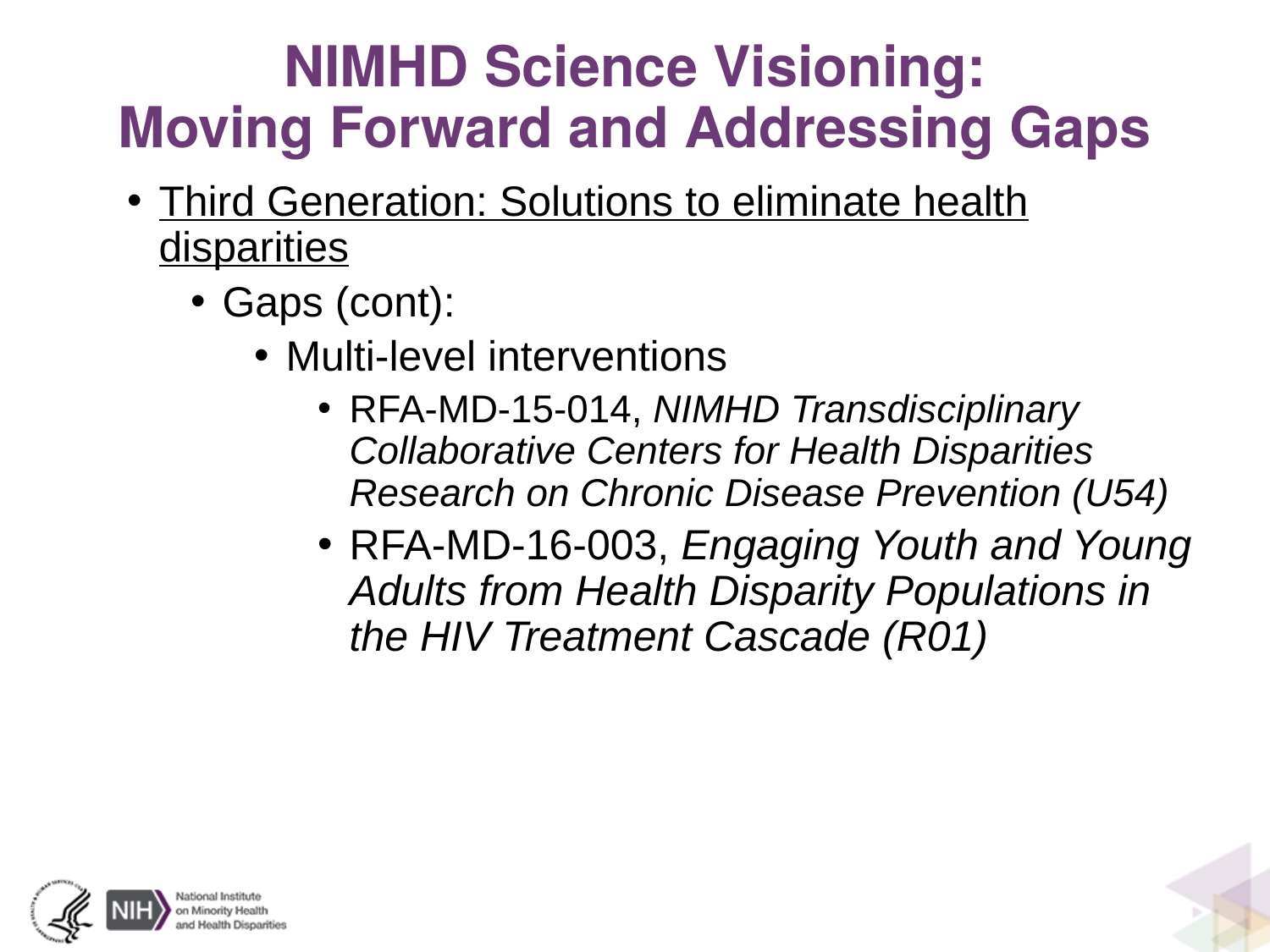

# NIMHD Science Visioning: Moving Forward and Addressing Gaps
Third Generation: Solutions to eliminate health disparities
Gaps (cont):
Multi-level interventions
RFA-MD-15-014, NIMHD Transdisciplinary Collaborative Centers for Health Disparities Research on Chronic Disease Prevention (U54)
RFA-MD-16-003, Engaging Youth and Young Adults from Health Disparity Populations in the HIV Treatment Cascade (R01)